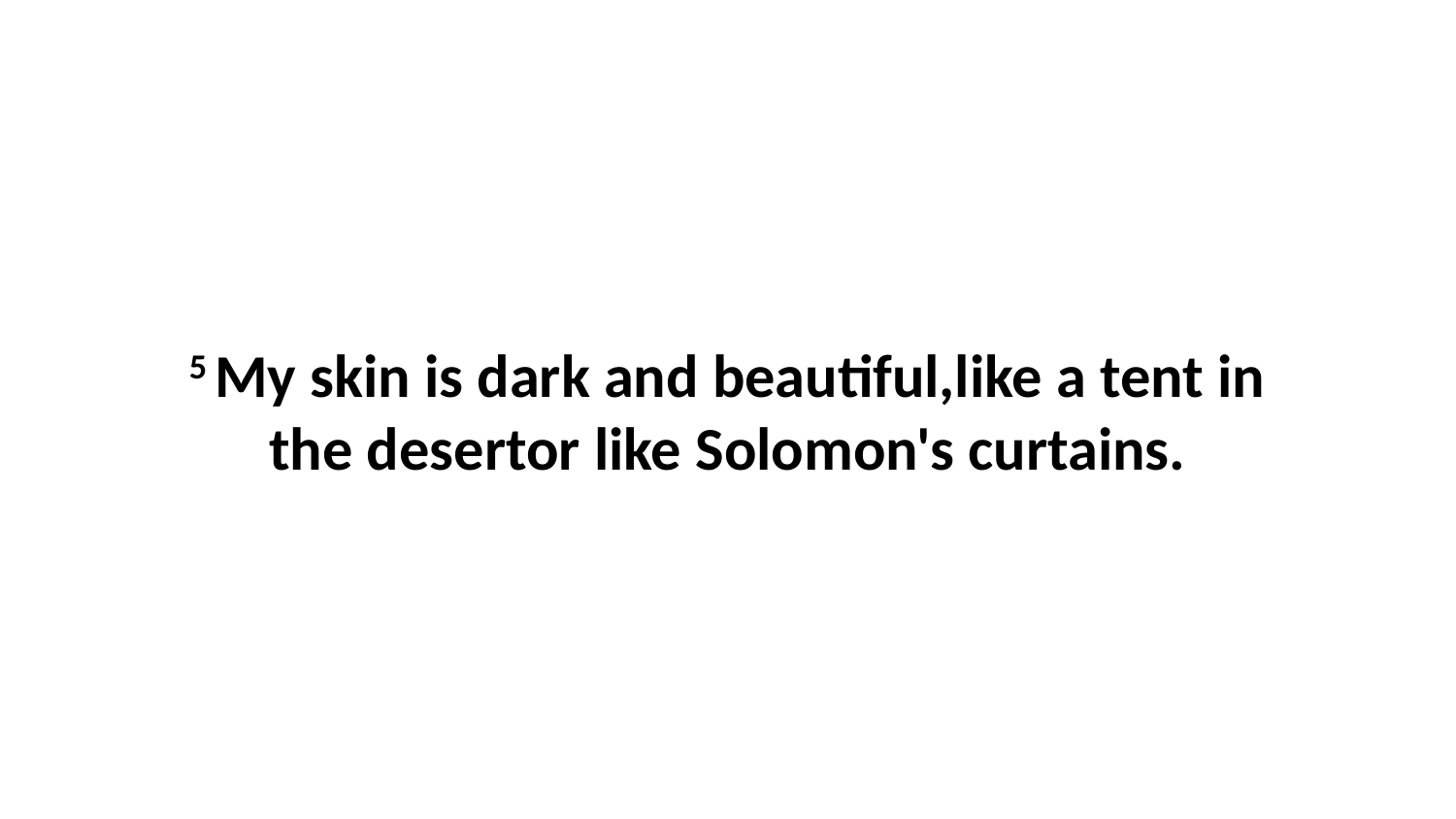

5 My skin is dark and beautiful,like a tent in the desertor like Solomon's curtains.